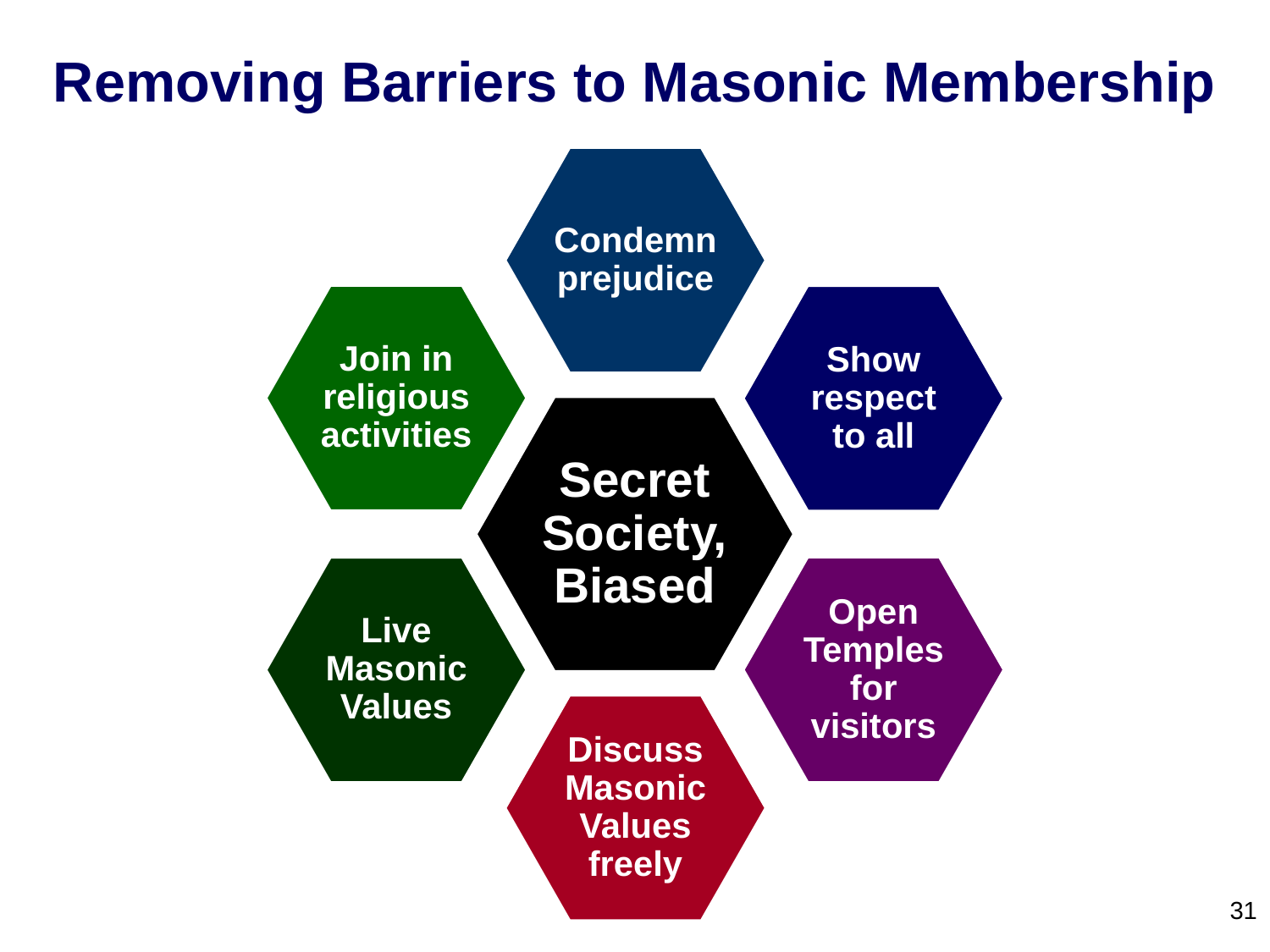

# Removing Barriers to Masonic Membership
Secret Society, Biased
Condemn prejudice
Show respect to all
Open Temples for visitors
Discuss Masonic Values freely
Live Masonic Values
Join in religious activities
31